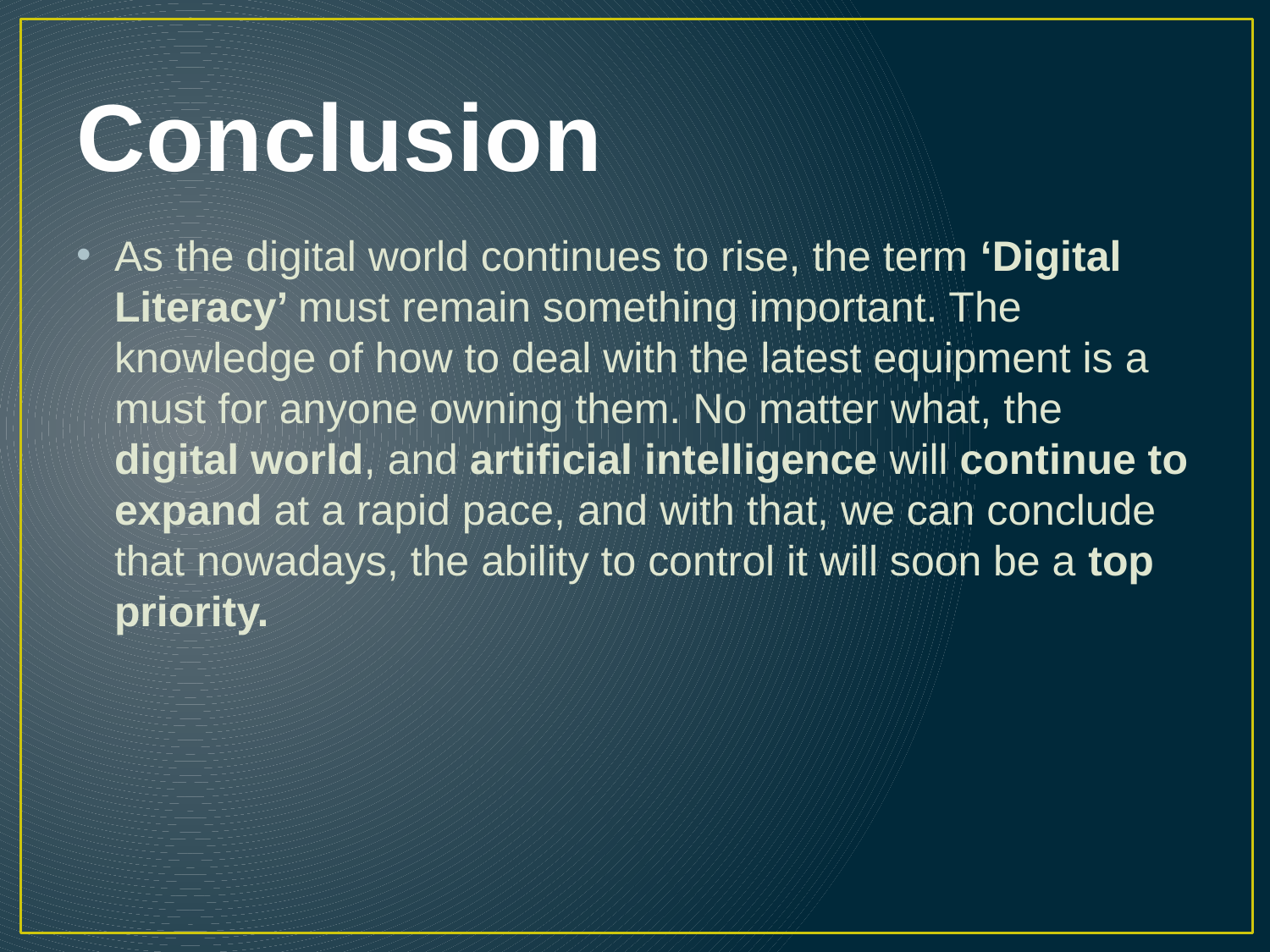

# Conclusion
As the digital world continues to rise, the term ‘Digital Literacy’ must remain something important. The knowledge of how to deal with the latest equipment is a must for anyone owning them. No matter what, the digital world, and artificial intelligence will continue to expand at a rapid pace, and with that, we can conclude that nowadays, the ability to control it will soon be a top priority.